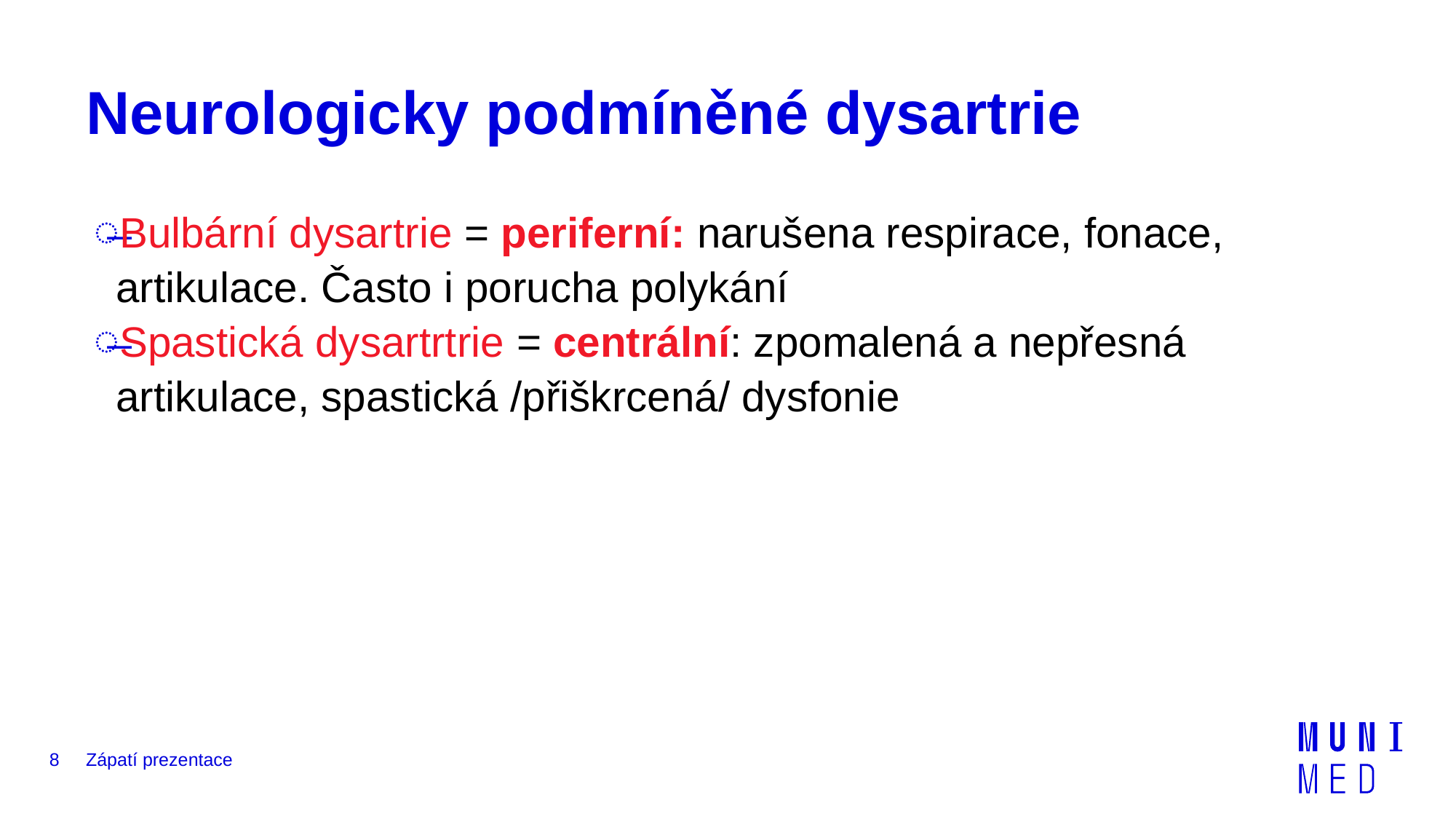

# Neurologicky podmíněné dysartrie
Bulbární dysartrie = periferní: narušena respirace, fonace, artikulace. Často i porucha polykání
Spastická dysartrtrie = centrální: zpomalená a nepřesná artikulace, spastická /přiškrcená/ dysfonie
8
Zápatí prezentace